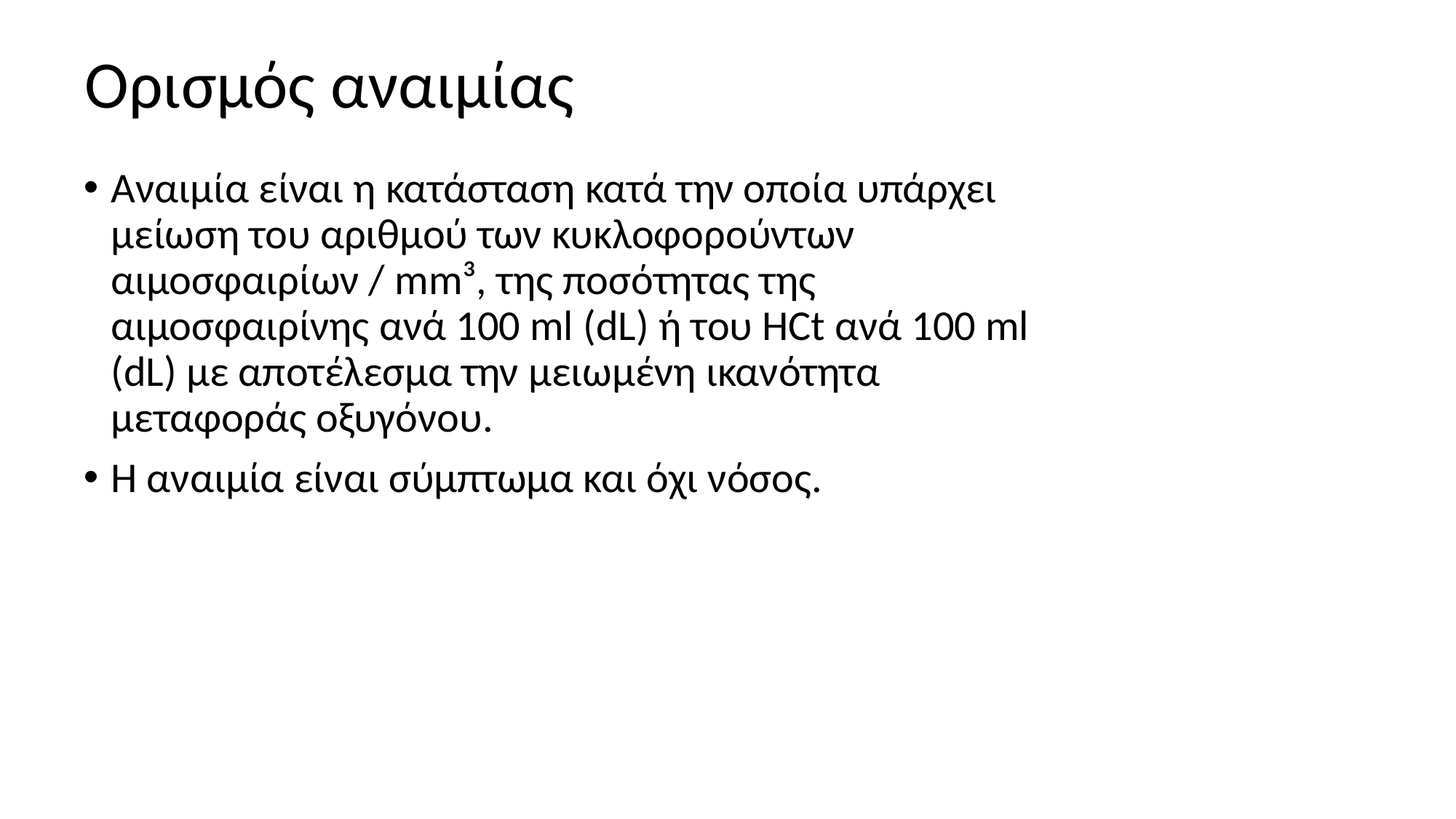

Ορισμός αναιμίας
Αναιμία είναι η κατάσταση κατά την οποία υπάρχει μείωση του αριθμού των κυκλοφορούντων αιμοσφαιρίων / mm³, της ποσότητας της αιμοσφαιρίνης ανά 100 ml (dL) ή του HCt ανά 100 ml (dL) με αποτέλεσμα την μειωμένη ικανότητα μεταφοράς οξυγόνου.
H αναιμία είναι σύμπτωμα και όχι νόσος.